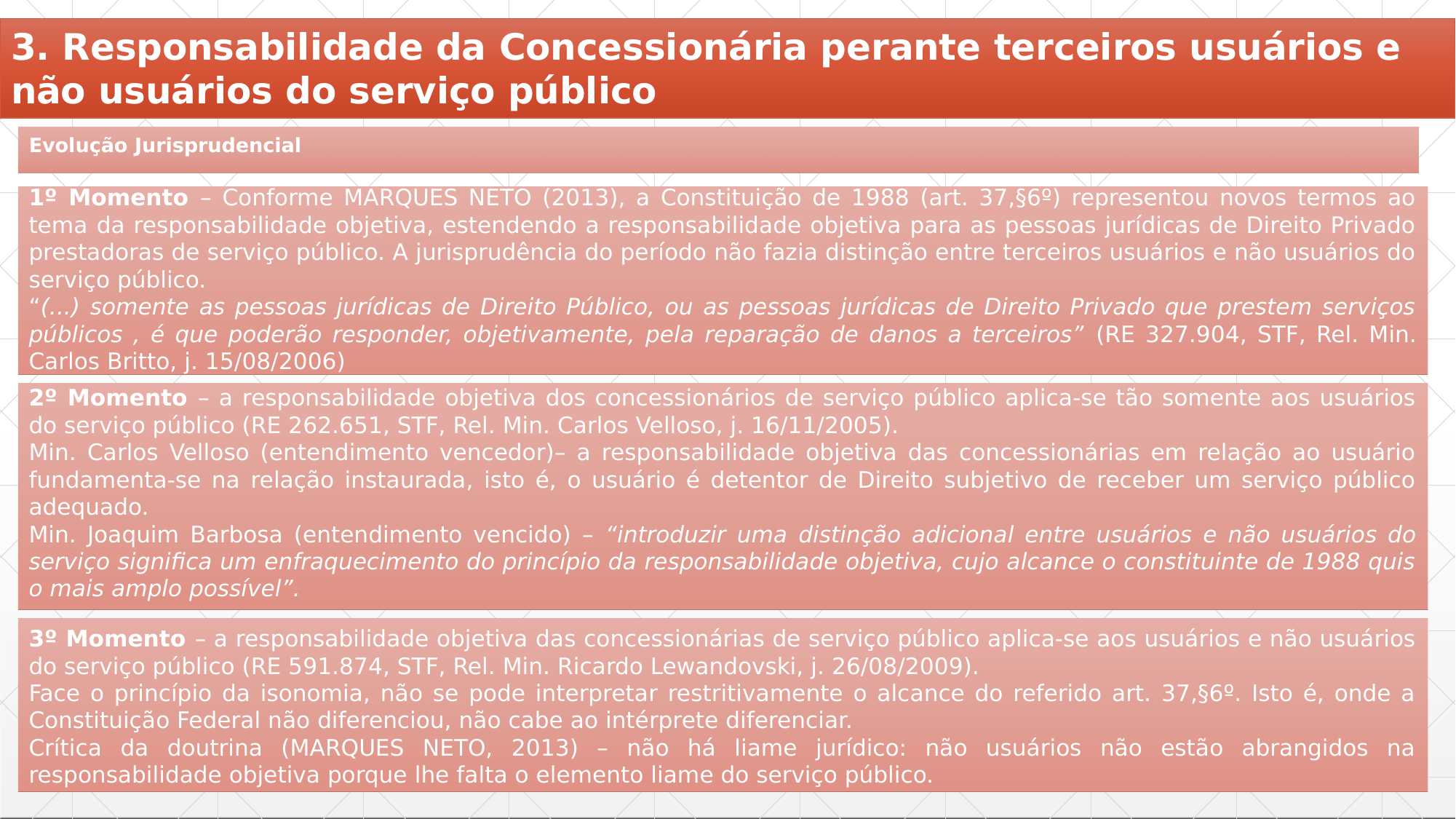

# 3. Responsabilidade da Concessionária perante terceiros usuários e não usuários do serviço público

Evolução Jurisprudencial
1º Momento – Conforme MARQUES NETO (2013), a Constituição de 1988 (art. 37,§6º) representou novos termos ao tema da responsabilidade objetiva, estendendo a responsabilidade objetiva para as pessoas jurídicas de Direito Privado prestadoras de serviço público. A jurisprudência do período não fazia distinção entre terceiros usuários e não usuários do serviço público.
“(...) somente as pessoas jurídicas de Direito Público, ou as pessoas jurídicas de Direito Privado que prestem serviços públicos , é que poderão responder, objetivamente, pela reparação de danos a terceiros” (RE 327.904, STF, Rel. Min. Carlos Britto, j. 15/08/2006)

2º Momento – a responsabilidade objetiva dos concessionários de serviço público aplica-se tão somente aos usuários do serviço público (RE 262.651, STF, Rel. Min. Carlos Velloso, j. 16/11/2005).
Min. Carlos Velloso (entendimento vencedor)– a responsabilidade objetiva das concessionárias em relação ao usuário fundamenta-se na relação instaurada, isto é, o usuário é detentor de Direito subjetivo de receber um serviço público adequado.
Min. Joaquim Barbosa (entendimento vencido) – “introduzir uma distinção adicional entre usuários e não usuários do serviço significa um enfraquecimento do princípio da responsabilidade objetiva, cujo alcance o constituinte de 1988 quis o mais amplo possível”.

3º Momento – a responsabilidade objetiva das concessionárias de serviço público aplica-se aos usuários e não usuários do serviço público (RE 591.874, STF, Rel. Min. Ricardo Lewandovski, j. 26/08/2009).
Face o princípio da isonomia, não se pode interpretar restritivamente o alcance do referido art. 37,§6º. Isto é, onde a Constituição Federal não diferenciou, não cabe ao intérprete diferenciar.
Crítica da doutrina (MARQUES NETO, 2013) – não há liame jurídico: não usuários não estão abrangidos na responsabilidade objetiva porque lhe falta o elemento liame do serviço público.